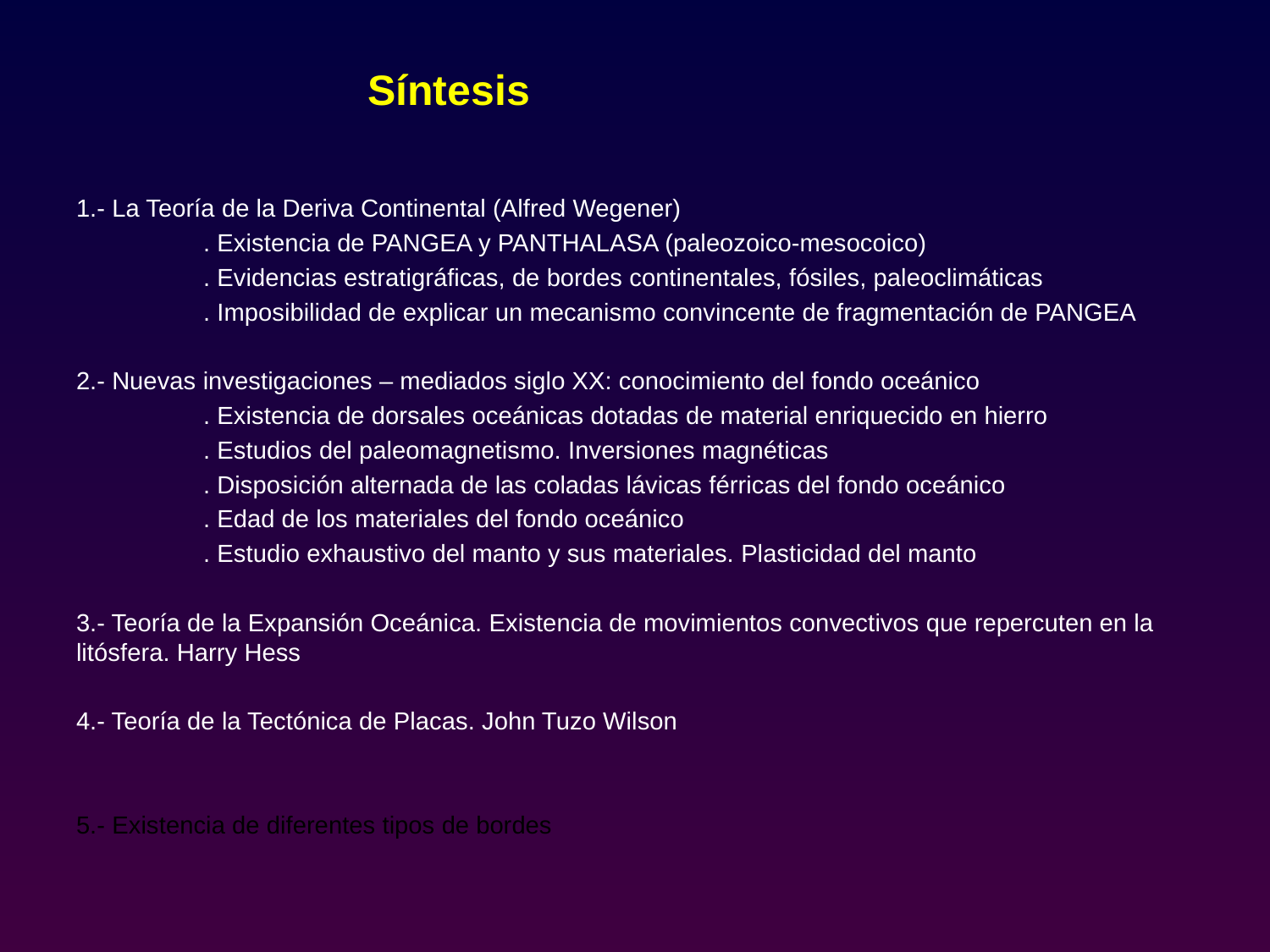

# Síntesis
1.- La Teoría de la Deriva Continental (Alfred Wegener)
	. Existencia de PANGEA y PANTHALASA (paleozoico-mesocoico)
	. Evidencias estratigráficas, de bordes continentales, fósiles, paleoclimáticas
	. Imposibilidad de explicar un mecanismo convincente de fragmentación de PANGEA

2.- Nuevas investigaciones – mediados siglo XX: conocimiento del fondo oceánico
	. Existencia de dorsales oceánicas dotadas de material enriquecido en hierro
	. Estudios del paleomagnetismo. Inversiones magnéticas
	. Disposición alternada de las coladas lávicas férricas del fondo oceánico
	. Edad de los materiales del fondo oceánico
	. Estudio exhaustivo del manto y sus materiales. Plasticidad del manto

3.- Teoría de la Expansión Oceánica. Existencia de movimientos convectivos que repercuten en la litósfera. Harry Hess

4.- Teoría de la Tectónica de Placas. John Tuzo Wilson

5.- Existencia de diferentes tipos de bordes